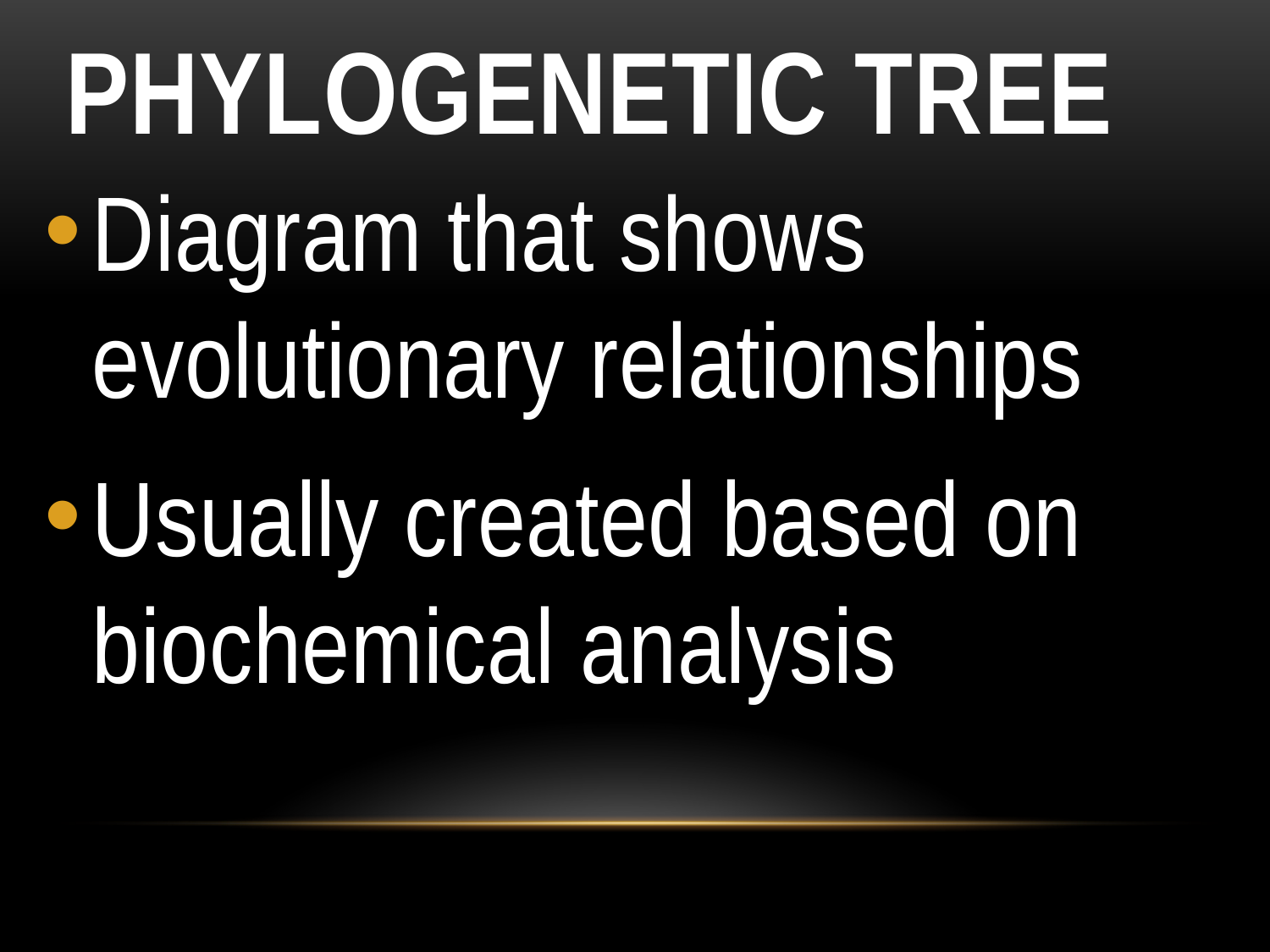

# Phylogenetic Tree
Diagram that shows evolutionary relationships
Usually created based on biochemical analysis